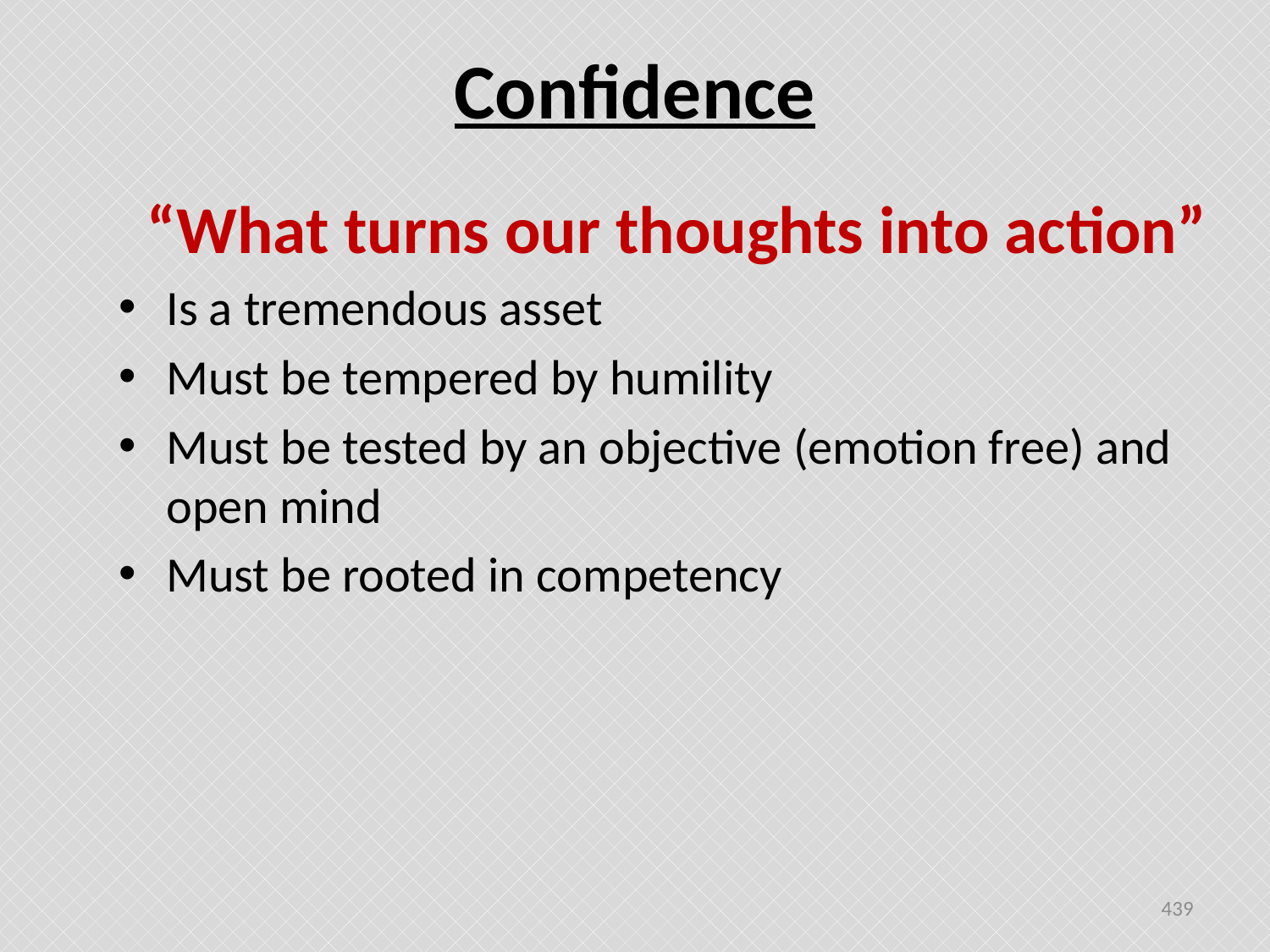

# Confidence
“What turns our thoughts into action”
Is a tremendous asset
Must be tempered by humility
Must be tested by an objective (emotion free) and open mind
Must be rooted in competency

439